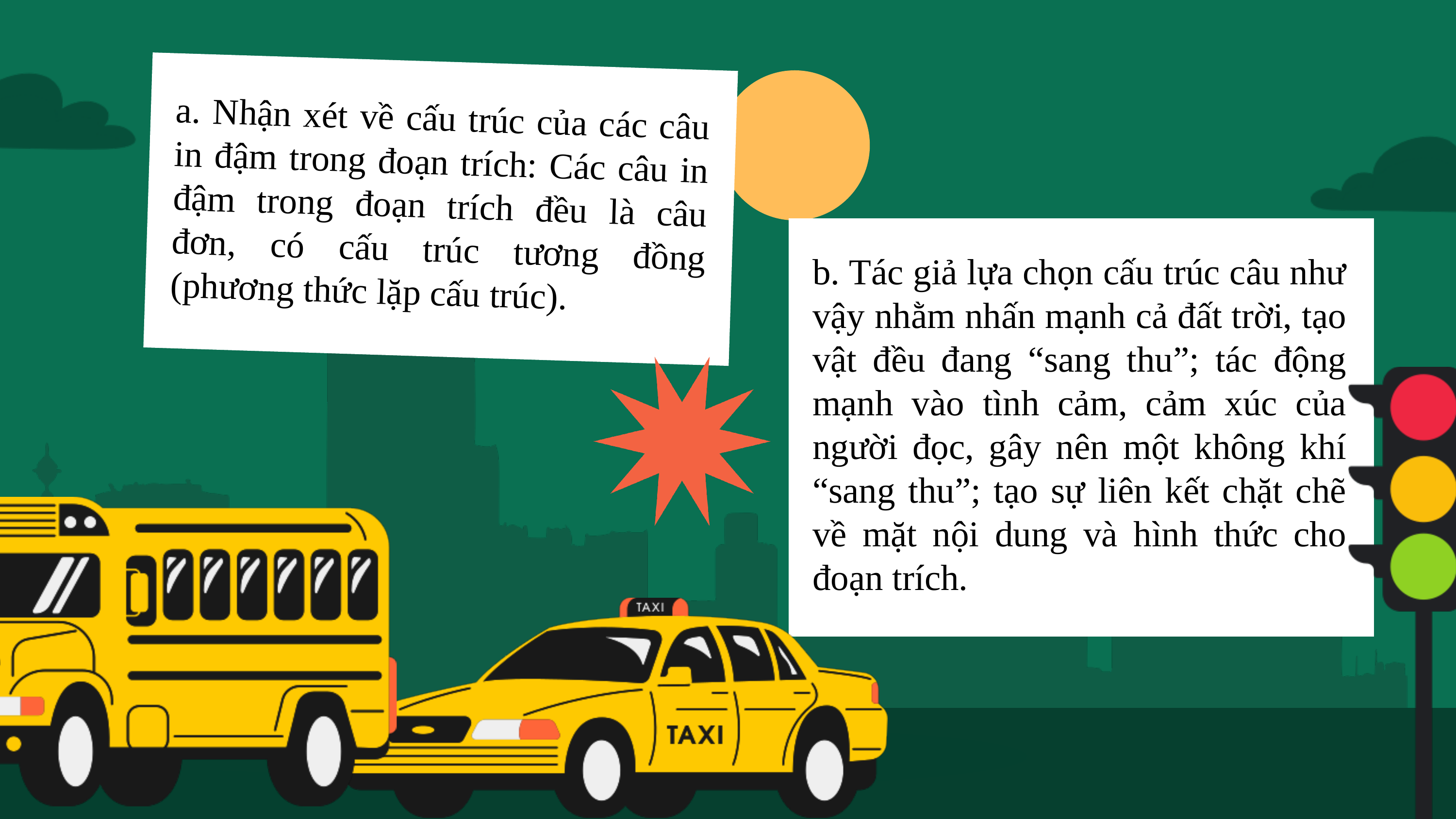

a. Nhận xét về cấu trúc của các câu in đậm trong đoạn trích: Các câu in đậm trong đoạn trích đều là câu đơn, có cấu trúc tương đồng (phương thức lặp cấu trúc).

b. Tác giả lựa chọn cấu trúc câu như vậy nhằm nhấn mạnh cả đất trời, tạo vật đều đang “sang thu”; tác động mạnh vào tình cảm, cảm xúc của người đọc, gây nên một không khí “sang thu”; tạo sự liên kết chặt chẽ về mặt nội dung và hình thức cho đoạn trích.